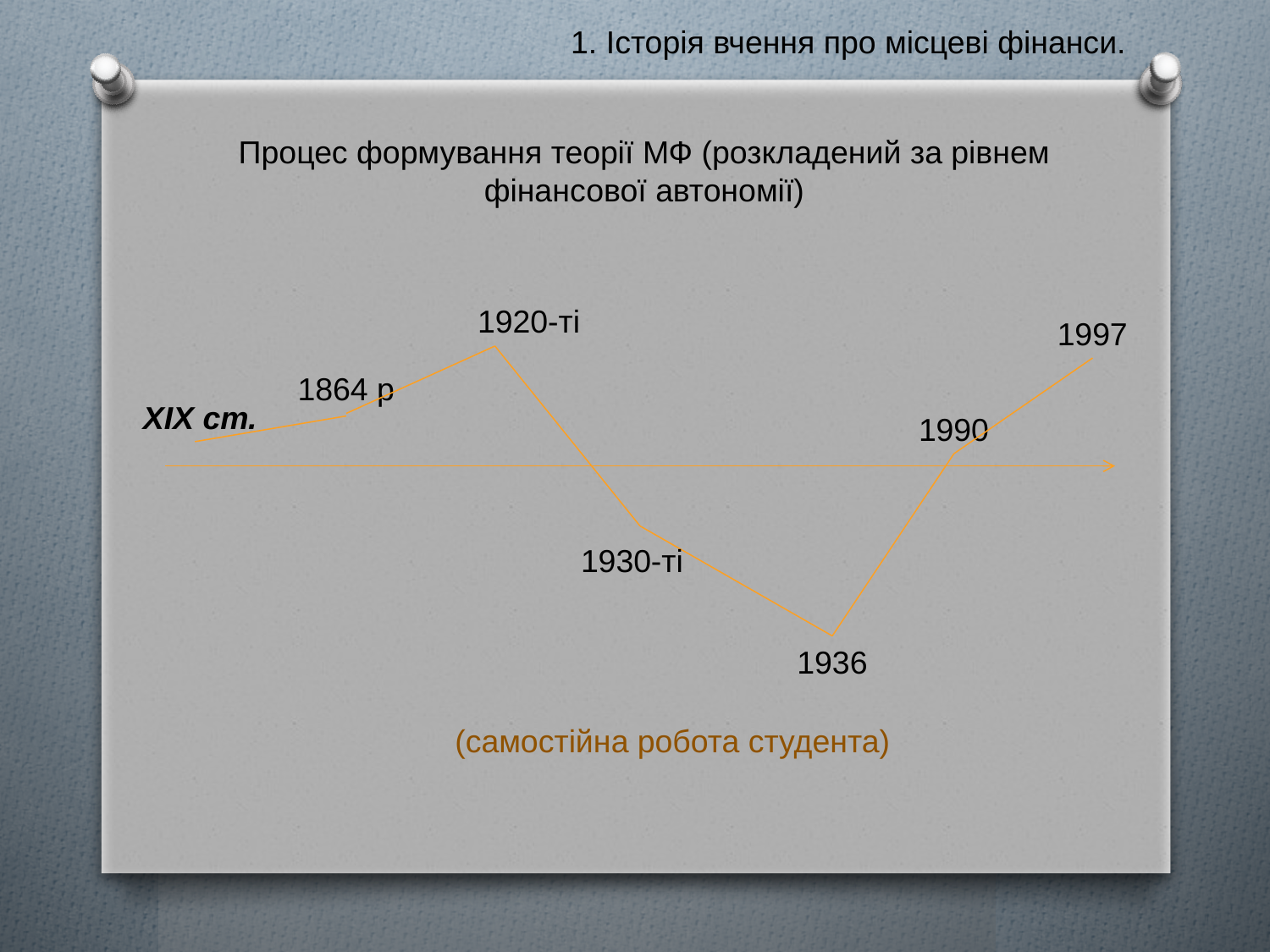

1. Історія вчення про місцеві фінанси.
Процес формування теорії МФ (розкладений за рівнем фінансової автономії)
1920-ті
1997
1864 р
ХІХ ст.
1990
1930-ті
1936
(самостійна робота студента)